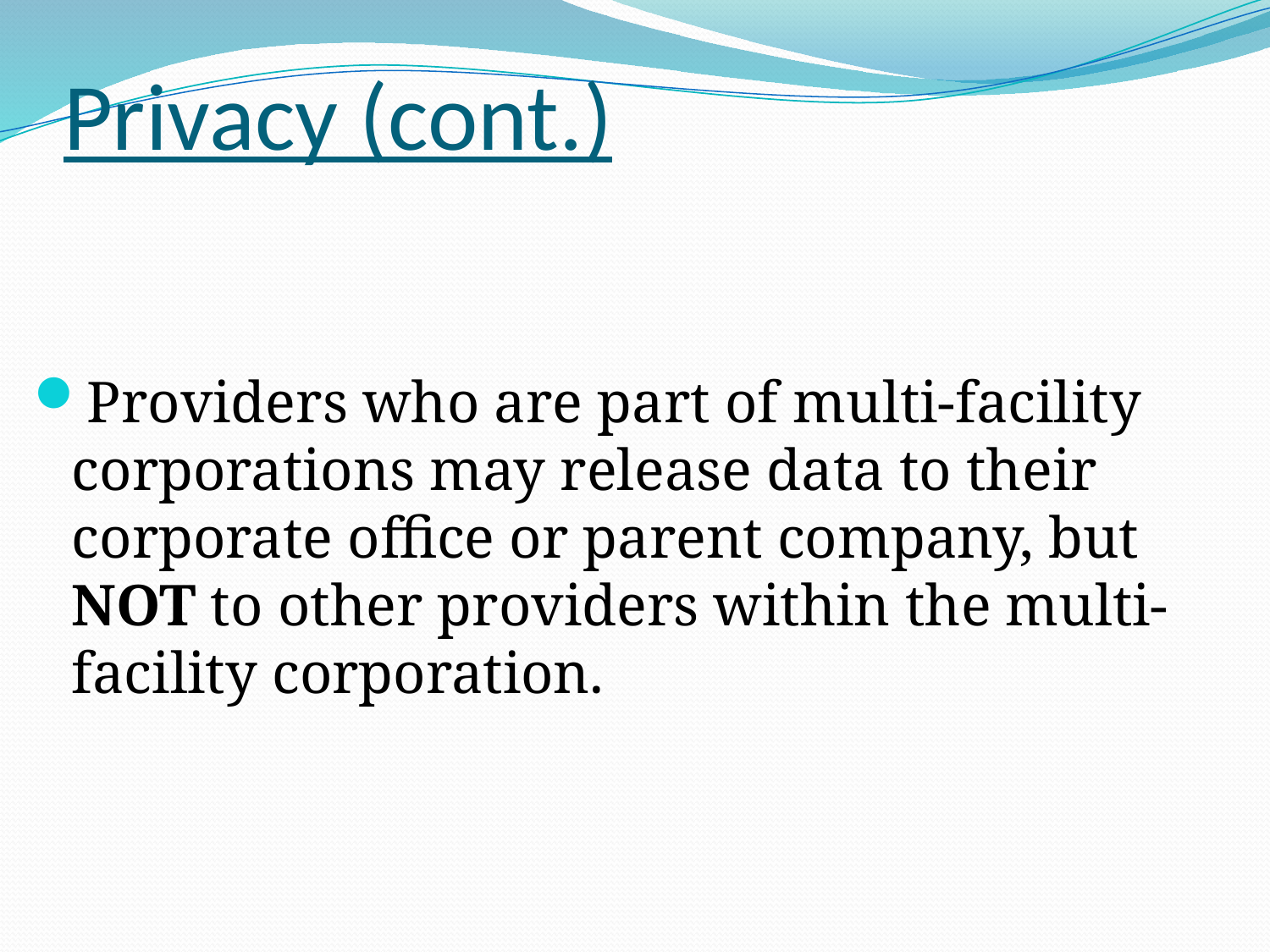

# Privacy (cont.)
Providers who are part of multi-facility corporations may release data to their corporate office or parent company, but NOT to other providers within the multi-facility corporation.